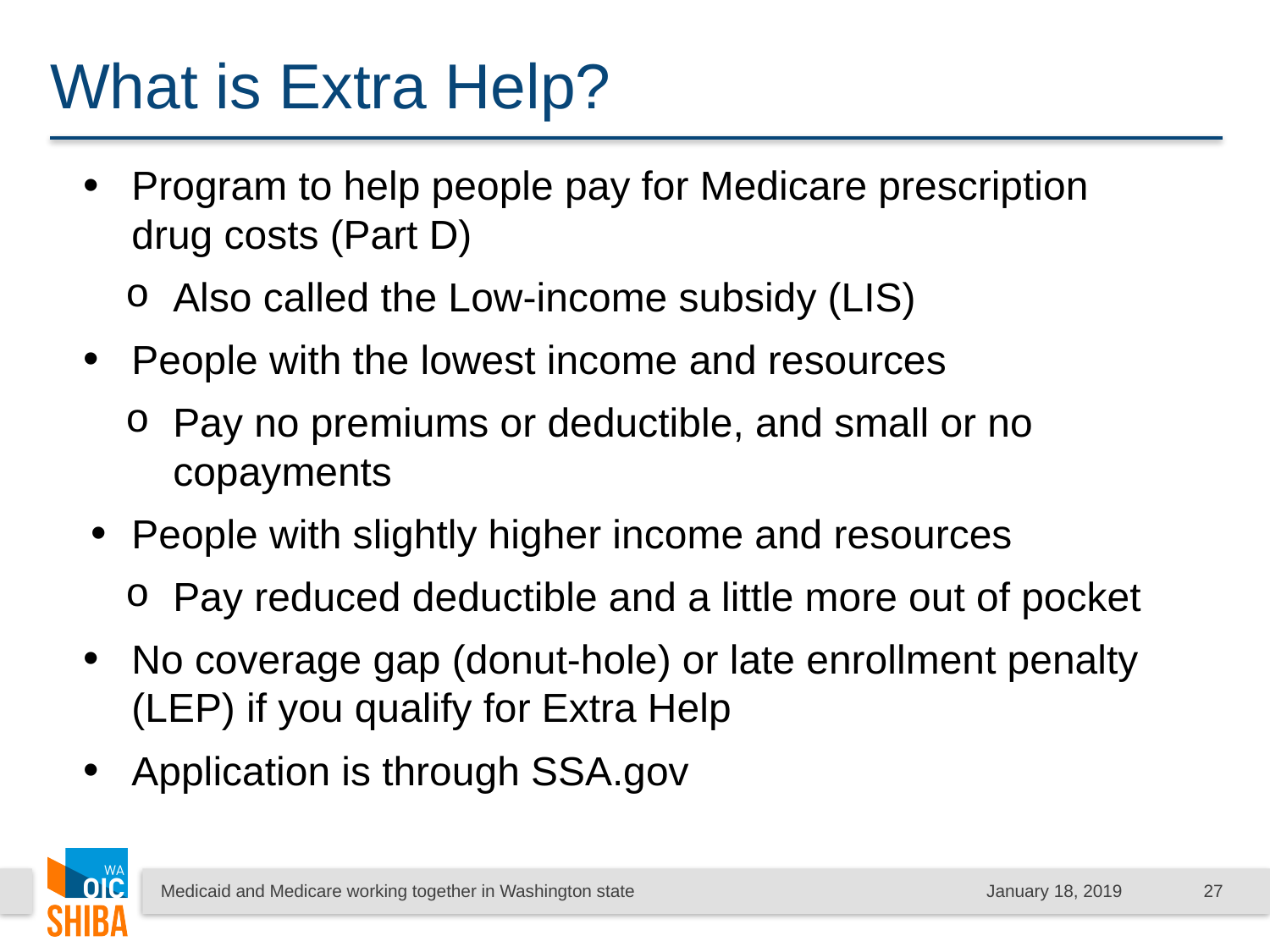

# What is Extra Help?
Program to help people pay for Medicare prescription drug costs (Part D)
Also called the Low-income subsidy (LIS)
People with the lowest income and resources
Pay no premiums or deductible, and small or no copayments
People with slightly higher income and resources
Pay reduced deductible and a little more out of pocket
No coverage gap (donut-hole) or late enrollment penalty (LEP) if you qualify for Extra Help
Application is through SSA.gov
Medicaid and Medicare working together in Washington state
January 18, 2019
27